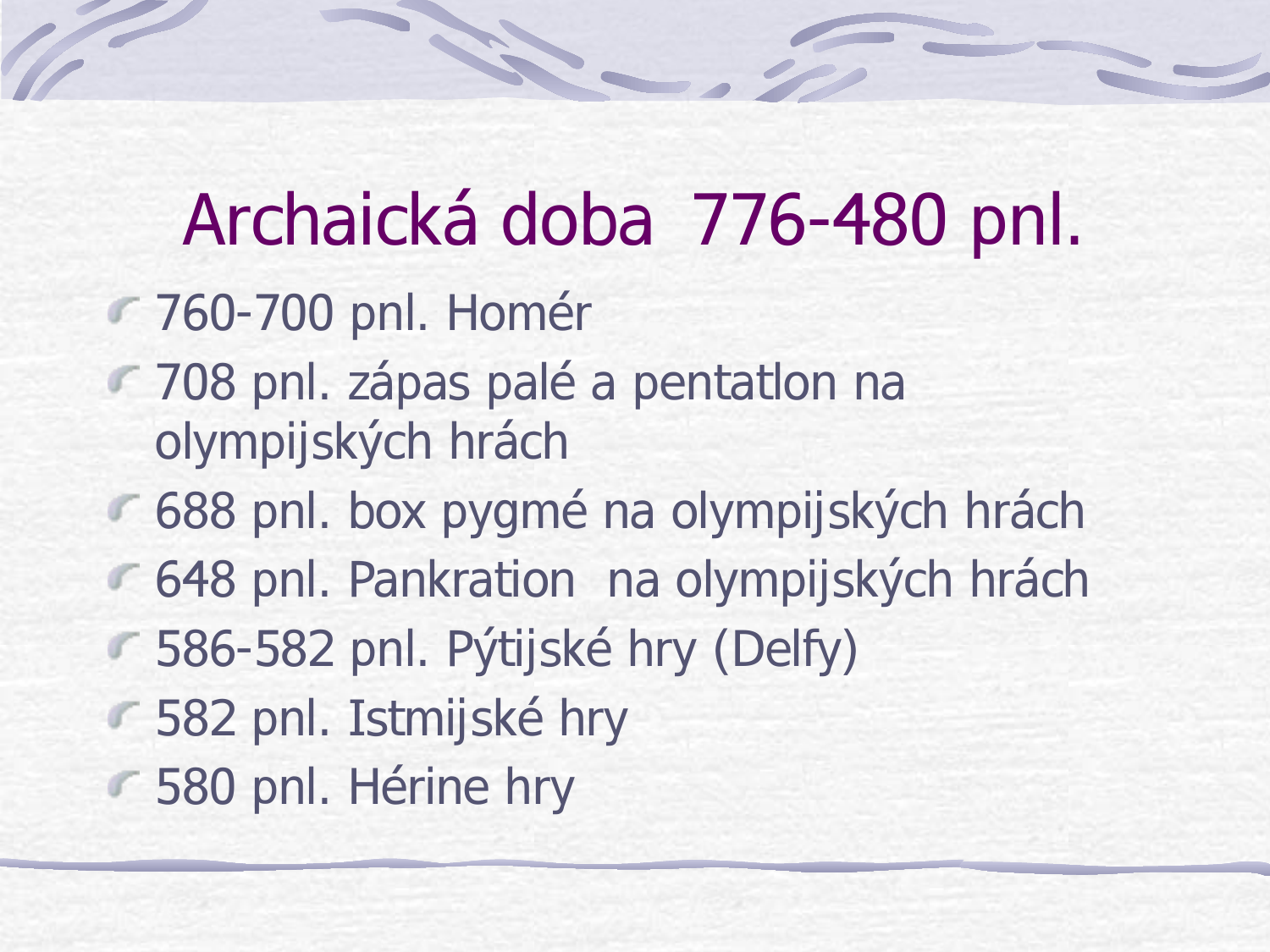

# Archaická doba	776-480 pnl.
760-700 pnl. Homér
708 pnl. zápas palé a pentatlon na olympijských hrách
688 pnl. box pygmé na olympijských hrách
648 pnl. Pankration  na olympijských hrách
586-582 pnl. Pýtijské hry (Delfy)
582 pnl. Istmijské hry
580 pnl. Hérine hry